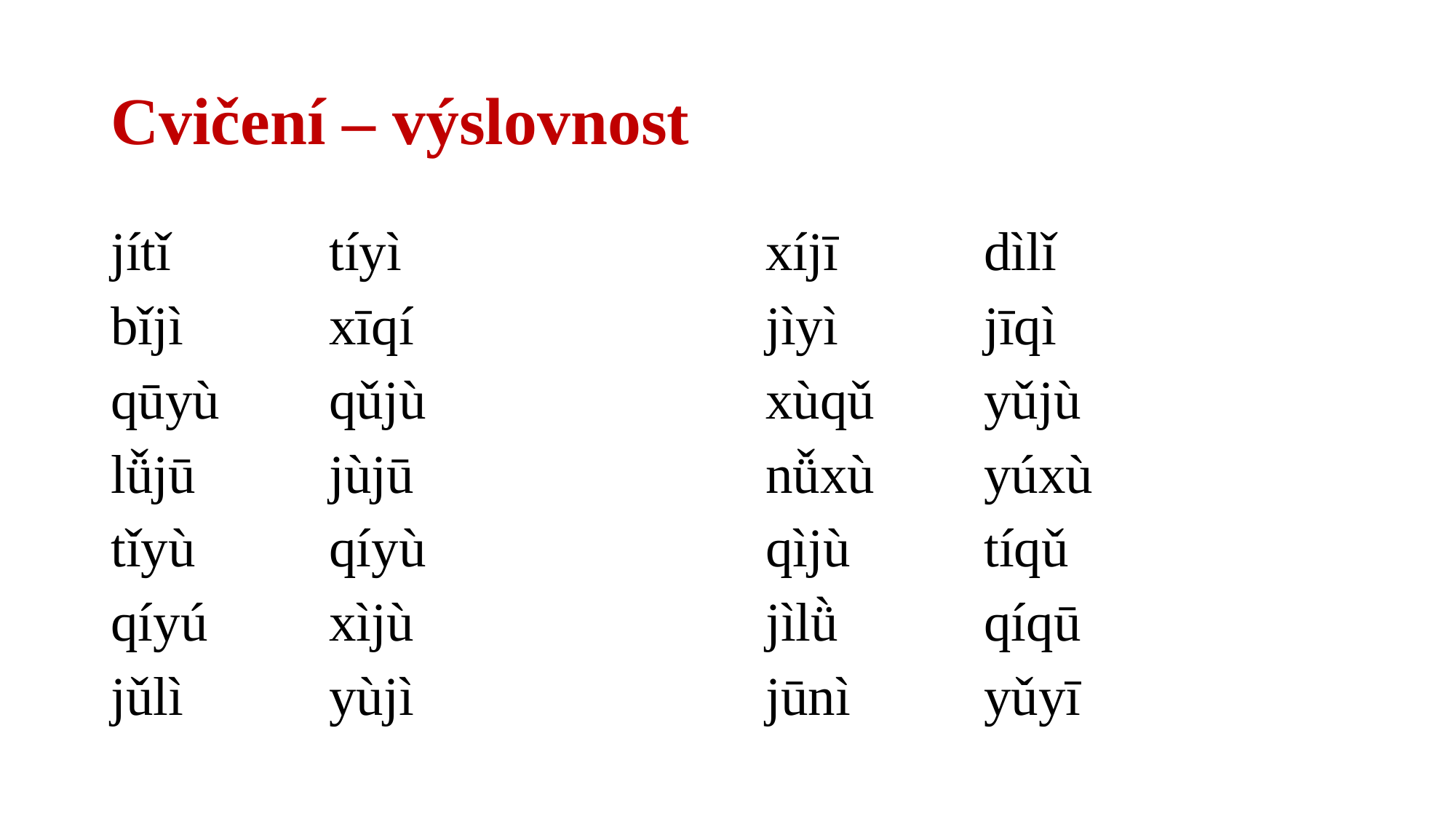

# Cvičení – výslovnost
jítǐ		tíyì				xíjī		dìlǐ
bǐjì		xīqí				jìyì		jīqì
qūyù	qǔjù				xùqǔ	yǔjù
lǚjū		jùjū				nǚxù	yúxù
tǐyù		qíyù				qìjù		tíqǔ
qíyú		xìjù				jìlǜ		qíqū
jǔlì		yùjì				jūnì		yǔyī